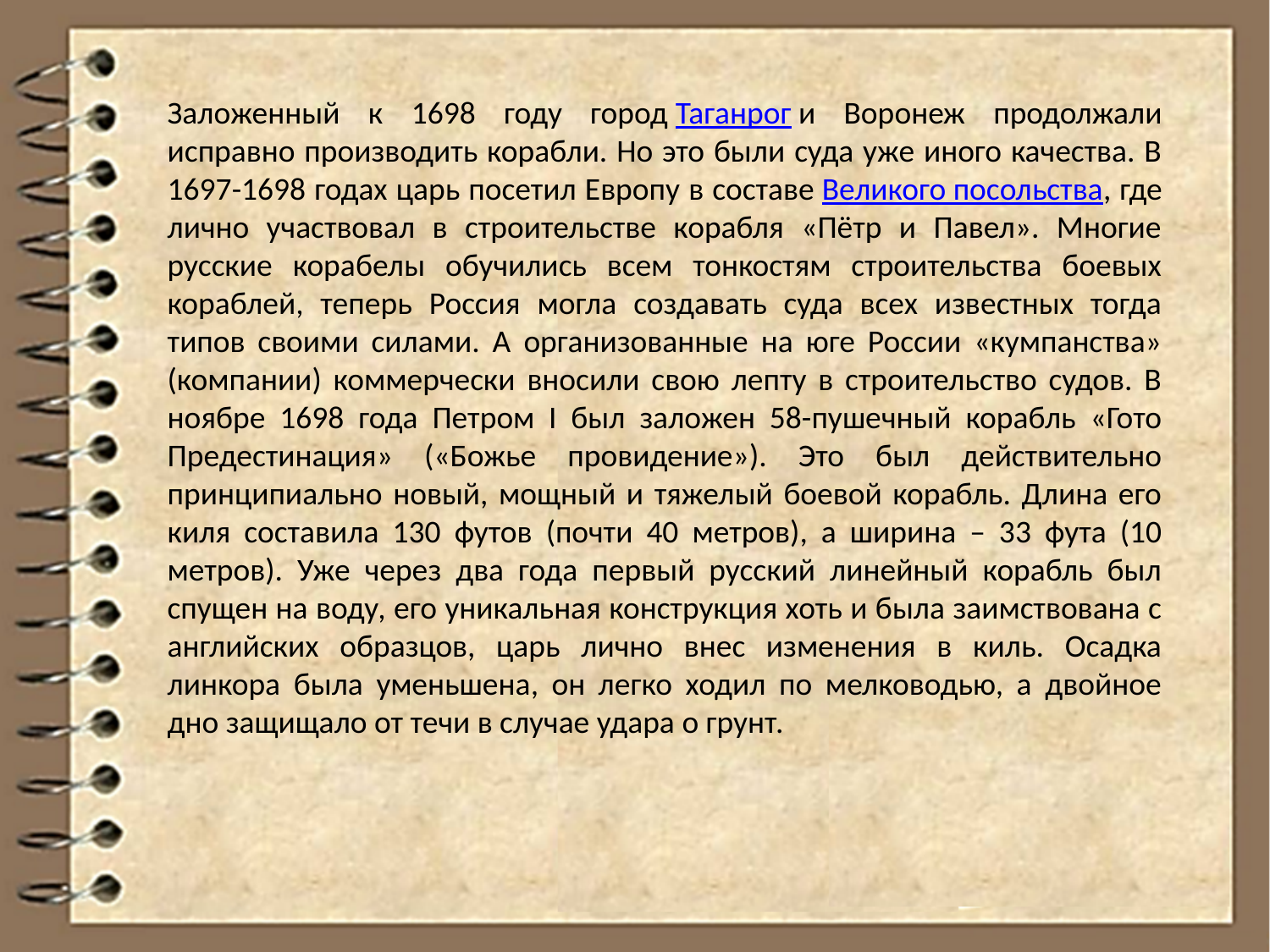

Заложенный к 1698 году город Таганрог и Воронеж продолжали исправно производить корабли. Но это были суда уже иного качества. В 1697-1698 годах царь посетил Европу в составе Великого посольства, где лично участвовал в строительстве корабля «Пётр и Павел». Многие русские корабелы обучились всем тонкостям строительства боевых кораблей, теперь Россия могла создавать суда всех известных тогда типов своими силами. А организованные на юге России «кумпанства» (компании) коммерчески вносили свою лепту в строительство судов. В ноябре 1698 года Петром I был заложен 58-пушечный корабль «Гото Предестинация» («Божье провидение»). Это был действительно принципиально новый, мощный и тяжелый боевой корабль. Длина его киля составила 130 футов (почти 40 метров), а ширина – 33 фута (10 метров). Уже через два года первый русский линейный корабль был спущен на воду, его уникальная конструкция хоть и была заимствована с английских образцов, царь лично внес изменения в киль. Осадка линкора была уменьшена, он легко ходил по мелководью, а двойное дно защищало от течи в случае удара о грунт.